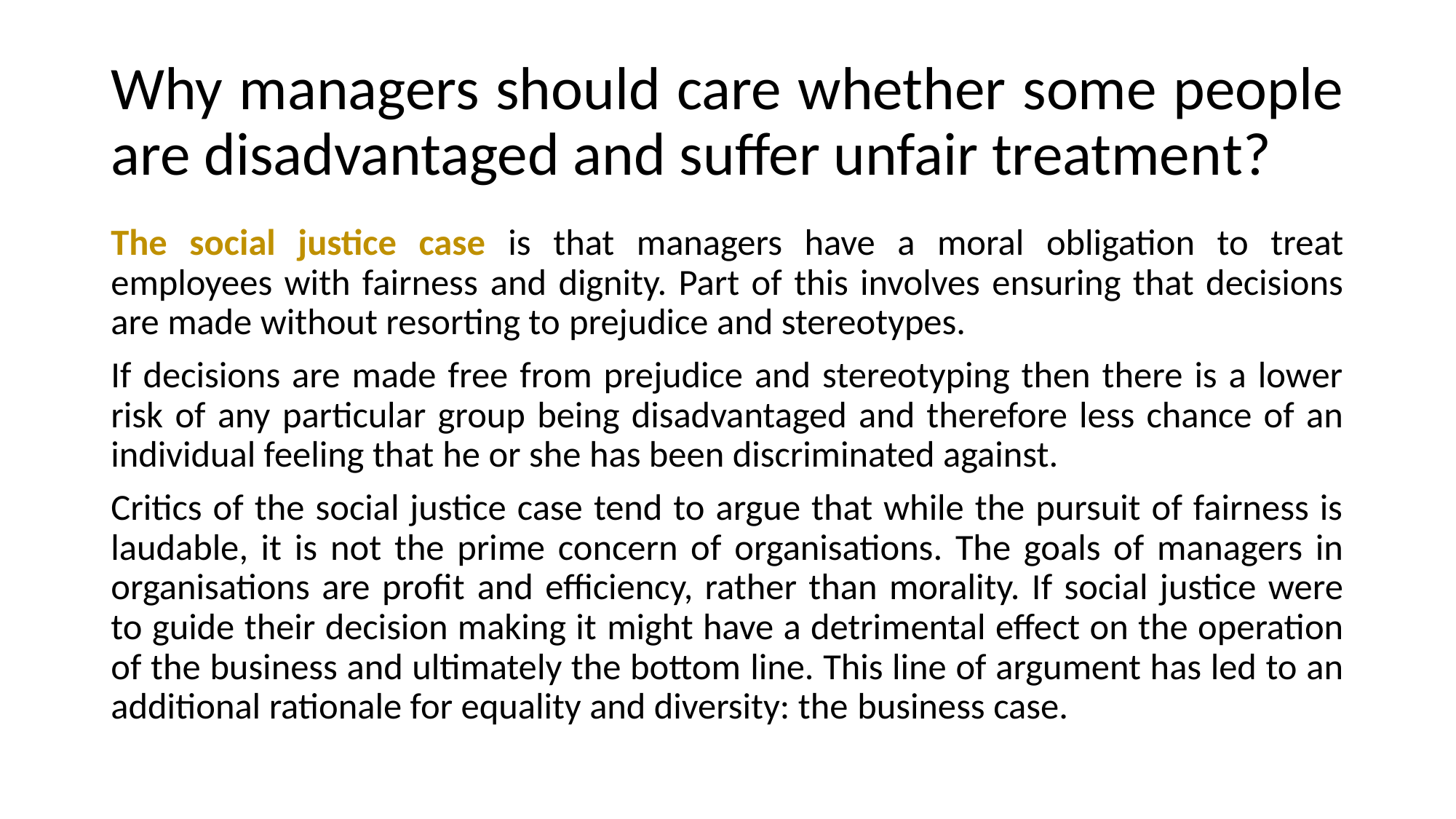

# Why managers should care whether some people are disadvantaged and suffer unfair treatment?
The social justice case is that managers have a moral obligation to treat employees with fairness and dignity. Part of this involves ensuring that decisions are made without resorting to prejudice and stereotypes.
If decisions are made free from prejudice and stereotyping then there is a lower risk of any particular group being disadvantaged and therefore less chance of an individual feeling that he or she has been discriminated against.
Critics of the social justice case tend to argue that while the pursuit of fairness is laudable, it is not the prime concern of organisations. The goals of managers in organisations are profit and efficiency, rather than morality. If social justice were to guide their decision making it might have a detrimental effect on the operation of the business and ultimately the bottom line. This line of argument has led to an additional rationale for equality and diversity: the business case.